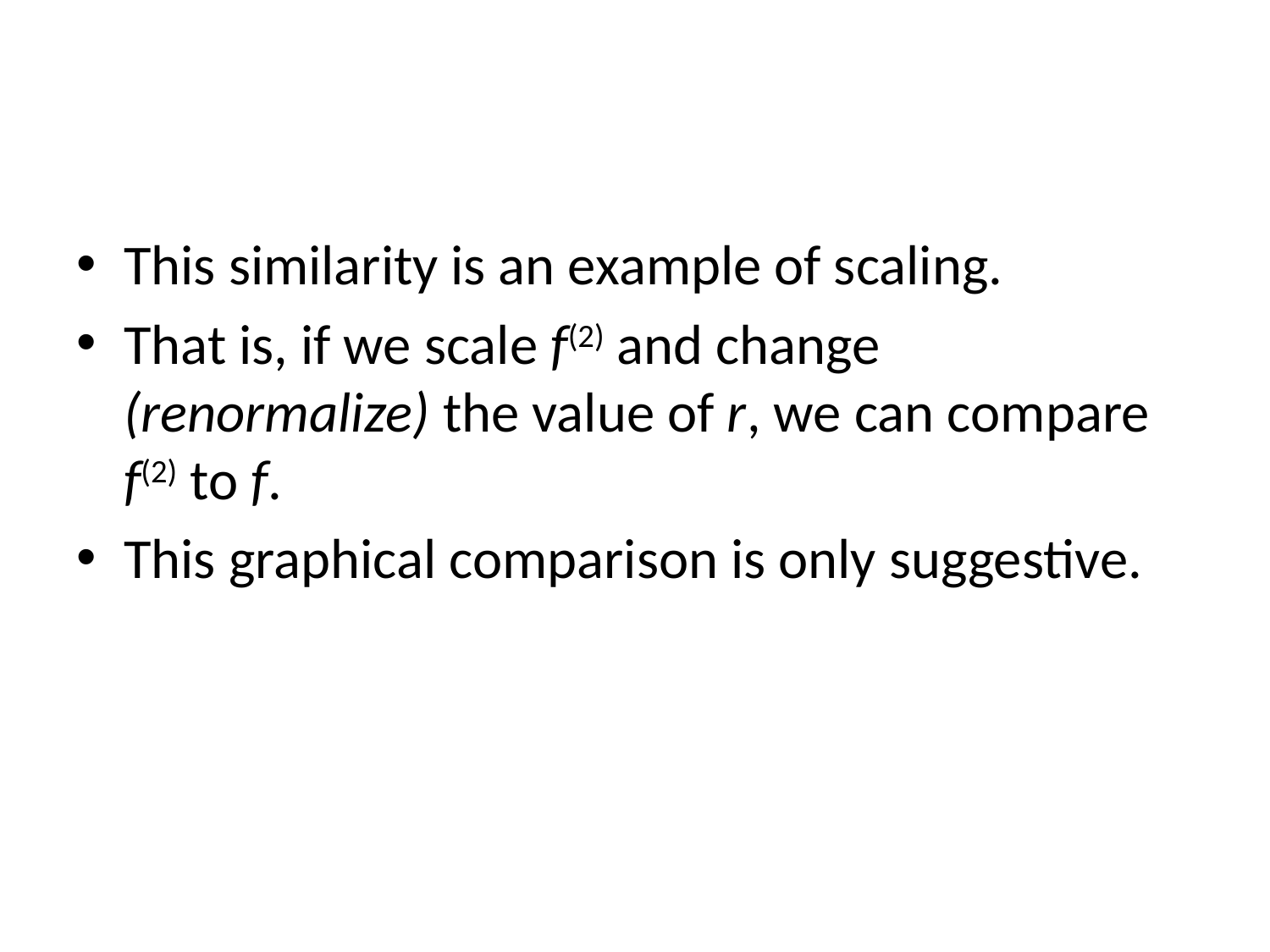

#
This similarity is an example of scaling.
That is, if we scale f(2) and change (renormalize) the value of r, we can compare f(2) to f.
This graphical comparison is only suggestive.